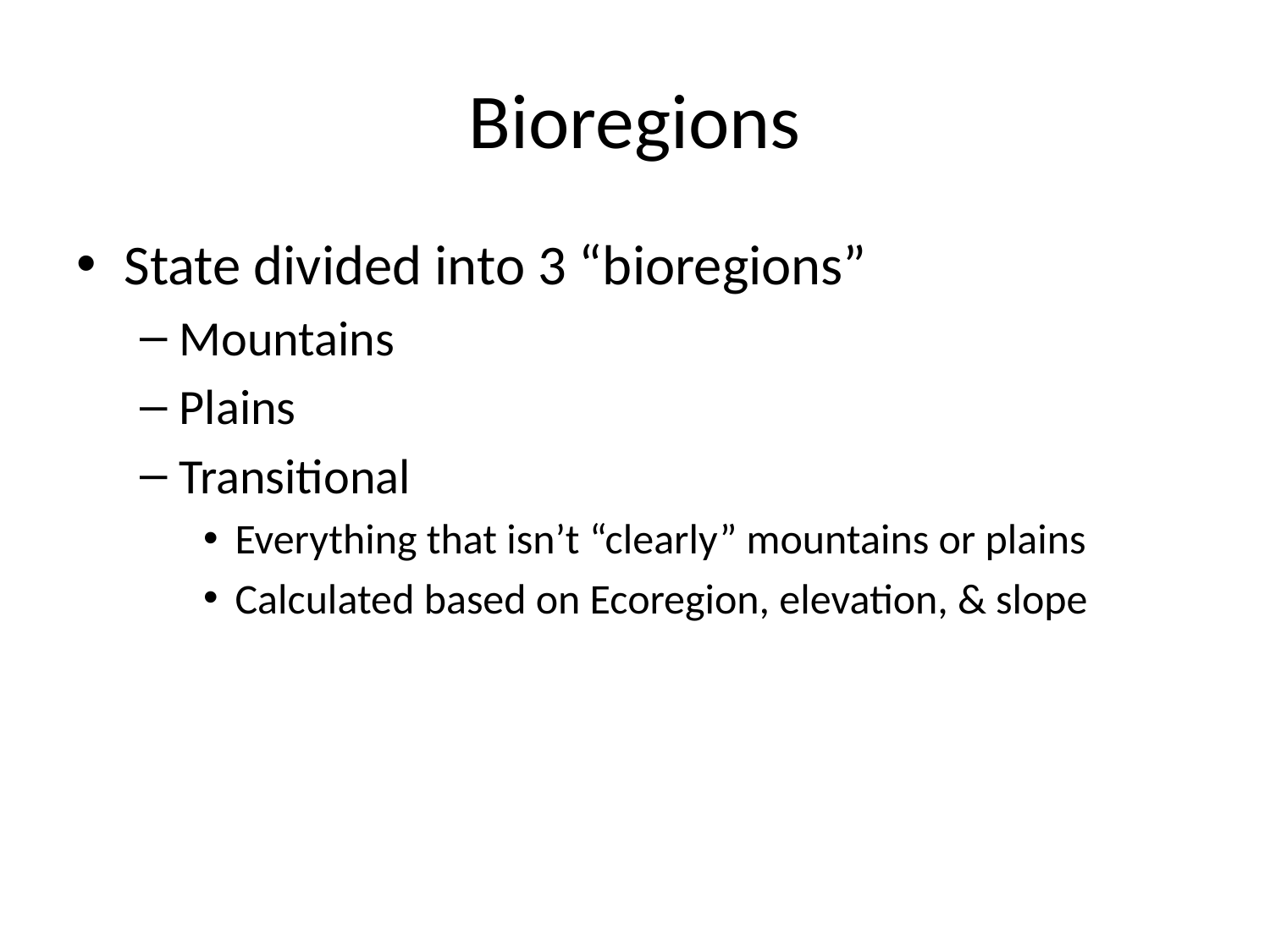

# Bioregions
State divided into 3 “bioregions”
Mountains
Plains
Transitional
Everything that isn’t “clearly” mountains or plains
Calculated based on Ecoregion, elevation, & slope